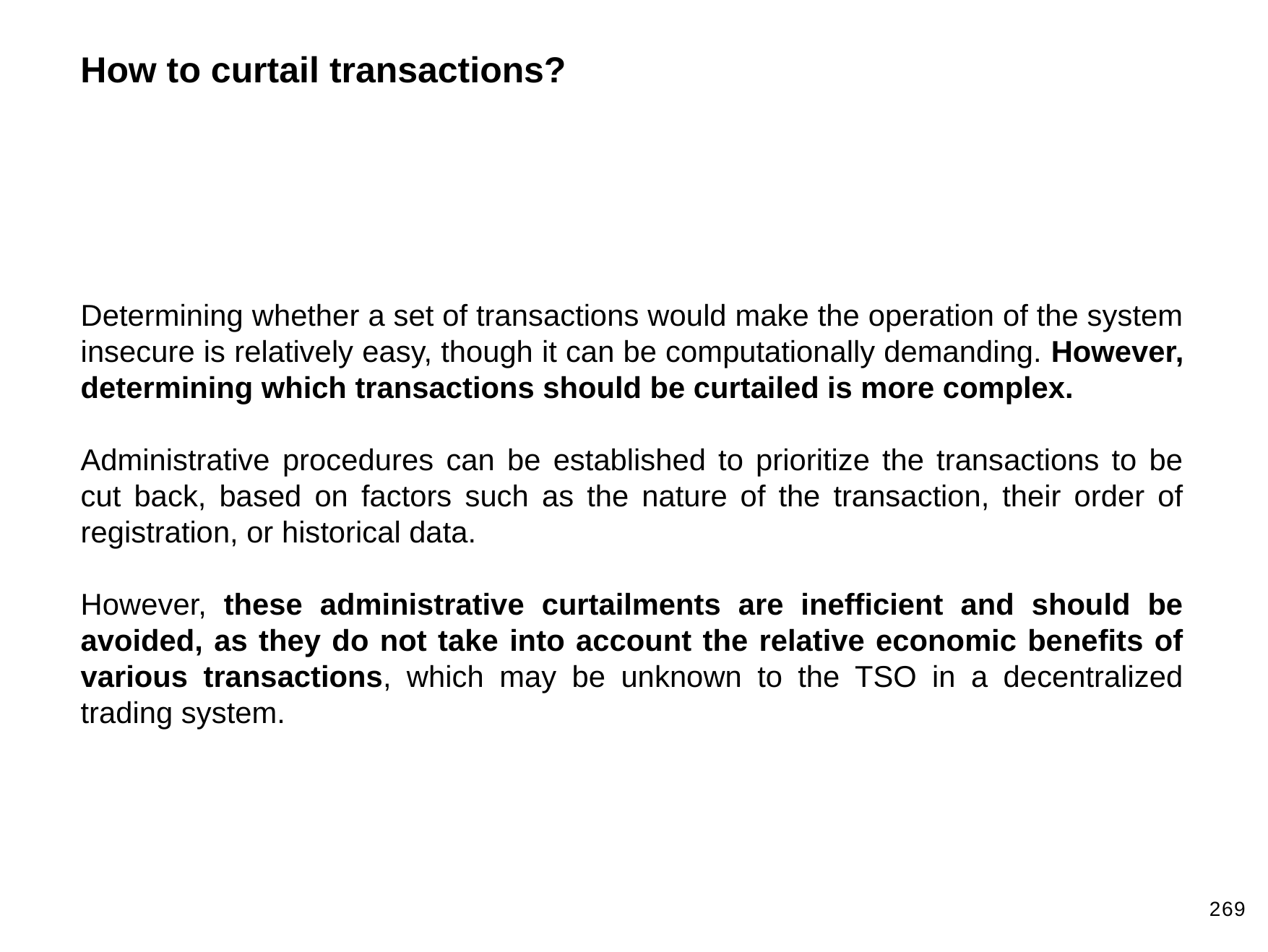

How to curtail transactions?
Determining whether a set of transactions would make the operation of the system insecure is relatively easy, though it can be computationally demanding. However, determining which transactions should be curtailed is more complex.

Administrative procedures can be established to prioritize the transactions to be cut back, based on factors such as the nature of the transaction, their order of registration, or historical data.

However, these administrative curtailments are inefficient and should be avoided, as they do not take into account the relative economic benefits of various transactions, which may be unknown to the TSO in a decentralized trading system.
269